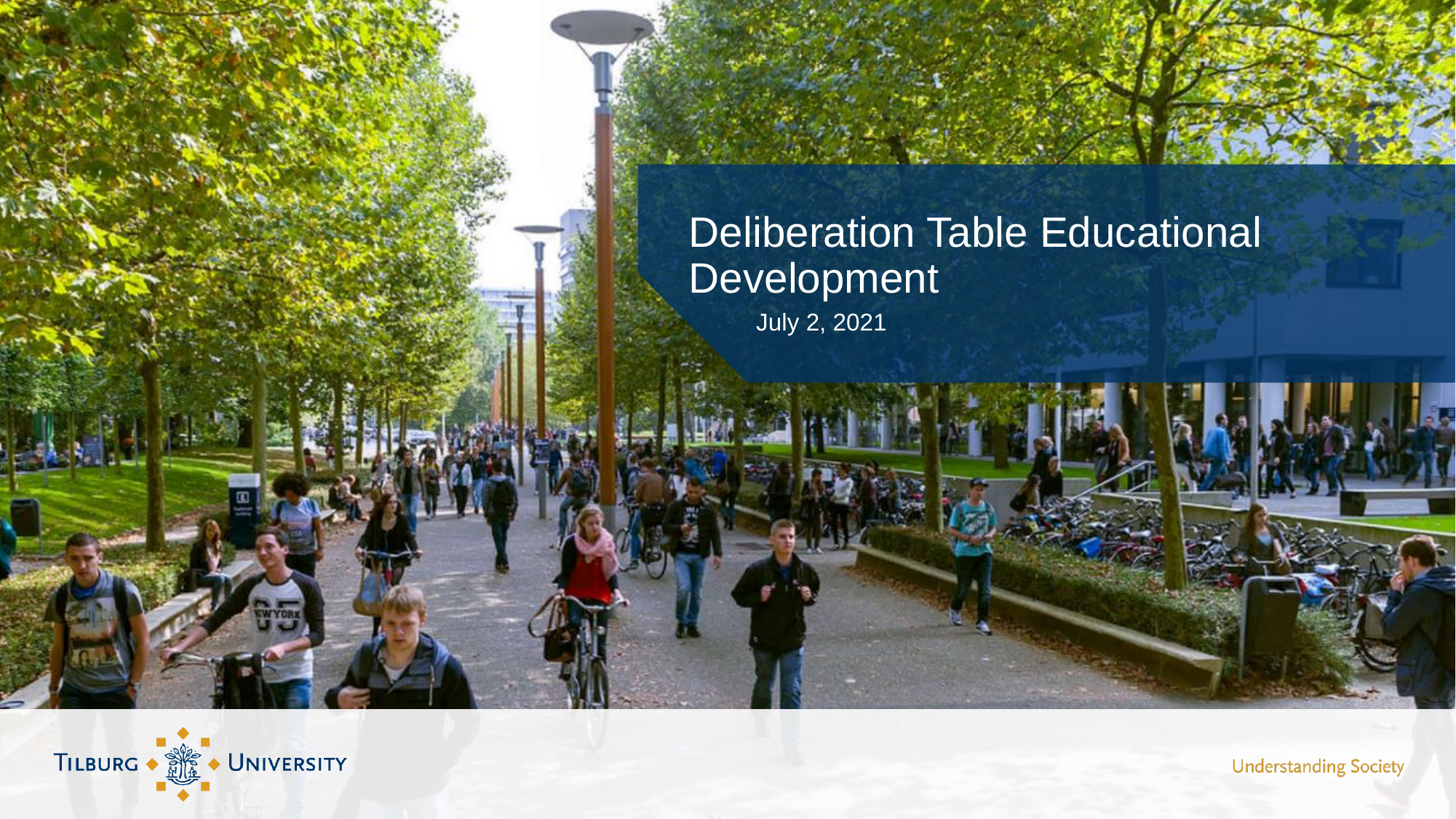

# Deliberation Table Educational Development
July 2, 2021